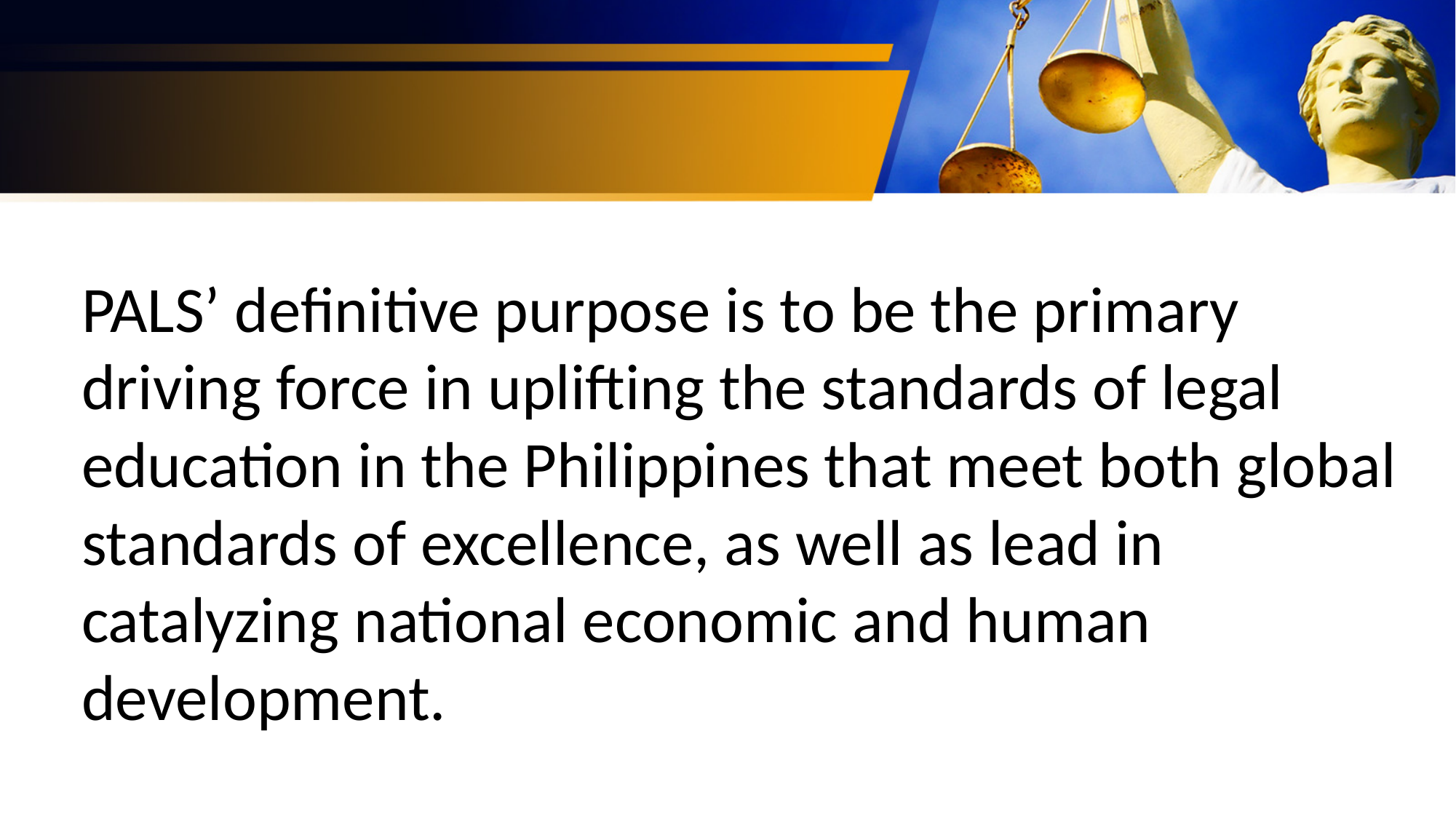

PALS’ definitive purpose is to be the primary driving force in uplifting the standards of legal education in the Philippines that meet both global standards of excellence, as well as lead in catalyzing national economic and human development.